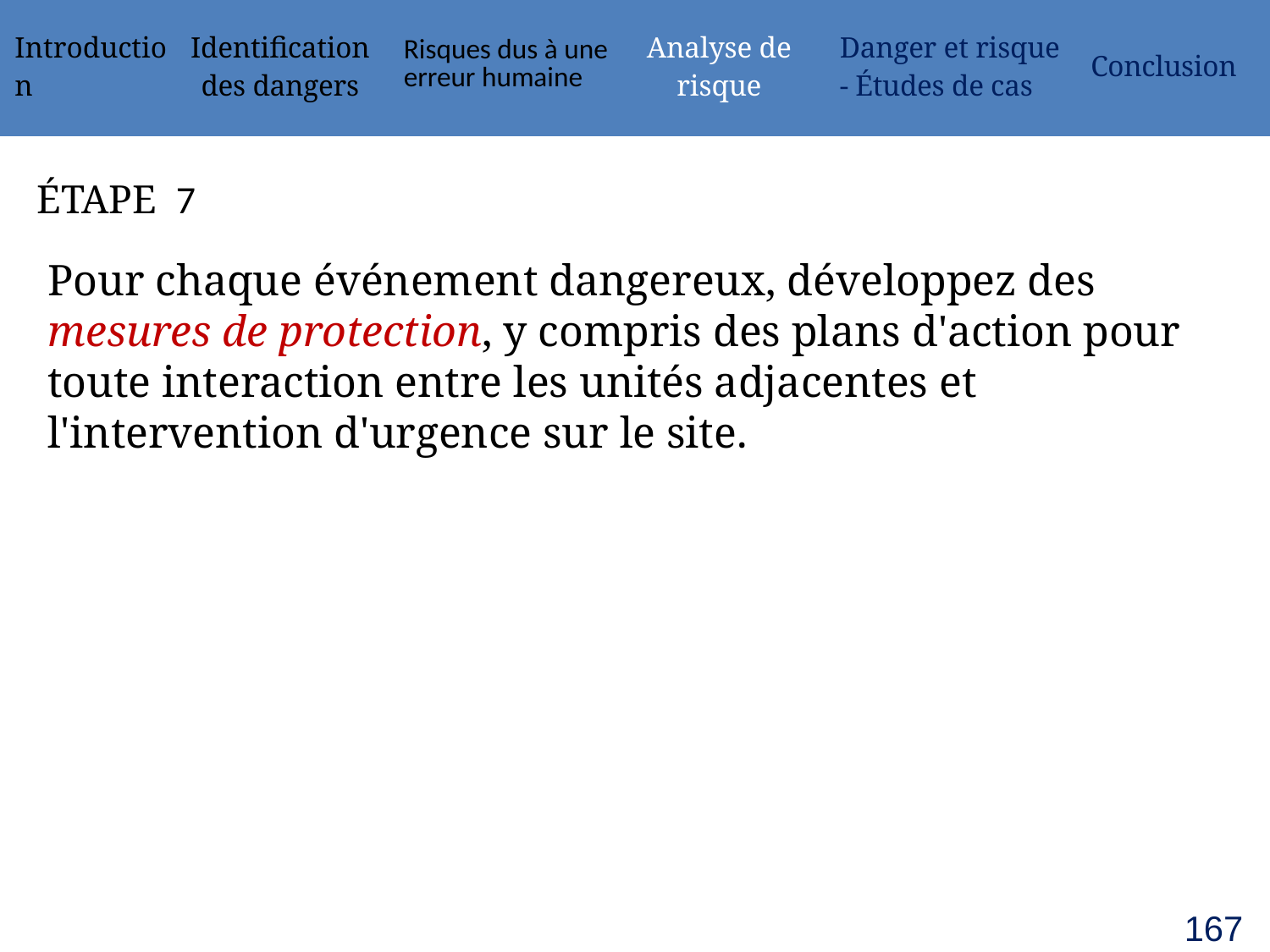

| Introduction | Identification des dangers | Risques dus à une erreur humaine | Analyse de risque | Danger et risque - Études de cas | Conclusion |
| --- | --- | --- | --- | --- | --- |
# ÉTAPE  7
Pour chaque événement dangereux, développez des mesures de protection, y compris des plans d'action pour toute interaction entre les unités adjacentes et l'intervention d'urgence sur le site.
167